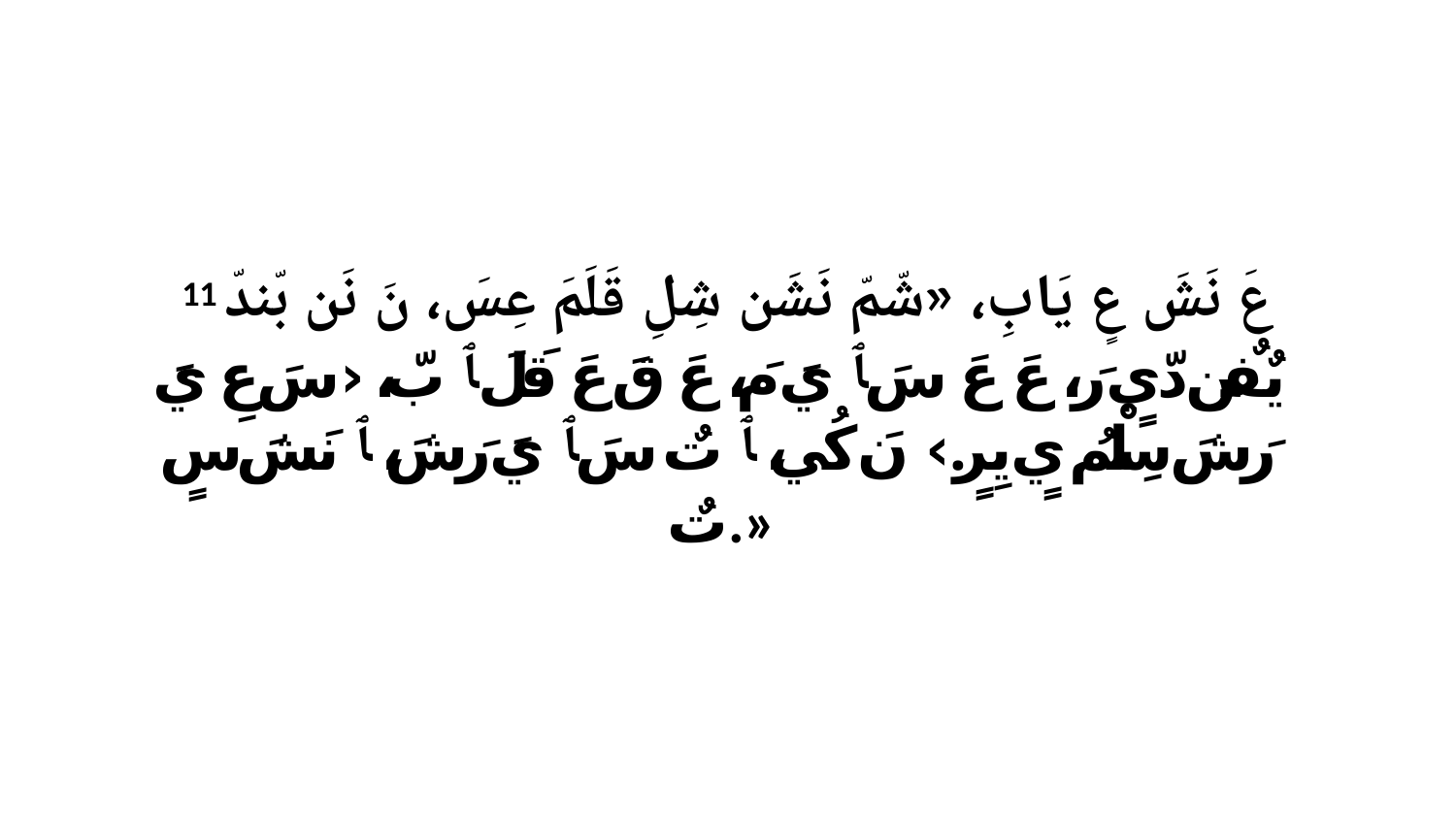

11 عَ نَشَ عٍ يَابِ، «شّمّ نَشَن شِلِ قَلَمَ عِسَ، نَ نَن بّندّ يٌفٌن دّيٍ رَ، عَ عَ سَ ﭑ يَ مَ، عَ قَ عَ قَلَ ﭑ بّ، ‹سَ عِ يَ رَشَ سِلْمُ يٍ يِرٍ.› نَ كُي، ﭑ تٌ سَ ﭑ يَ رَشَ، ﭑ نَشَ سٍ تٌ.»